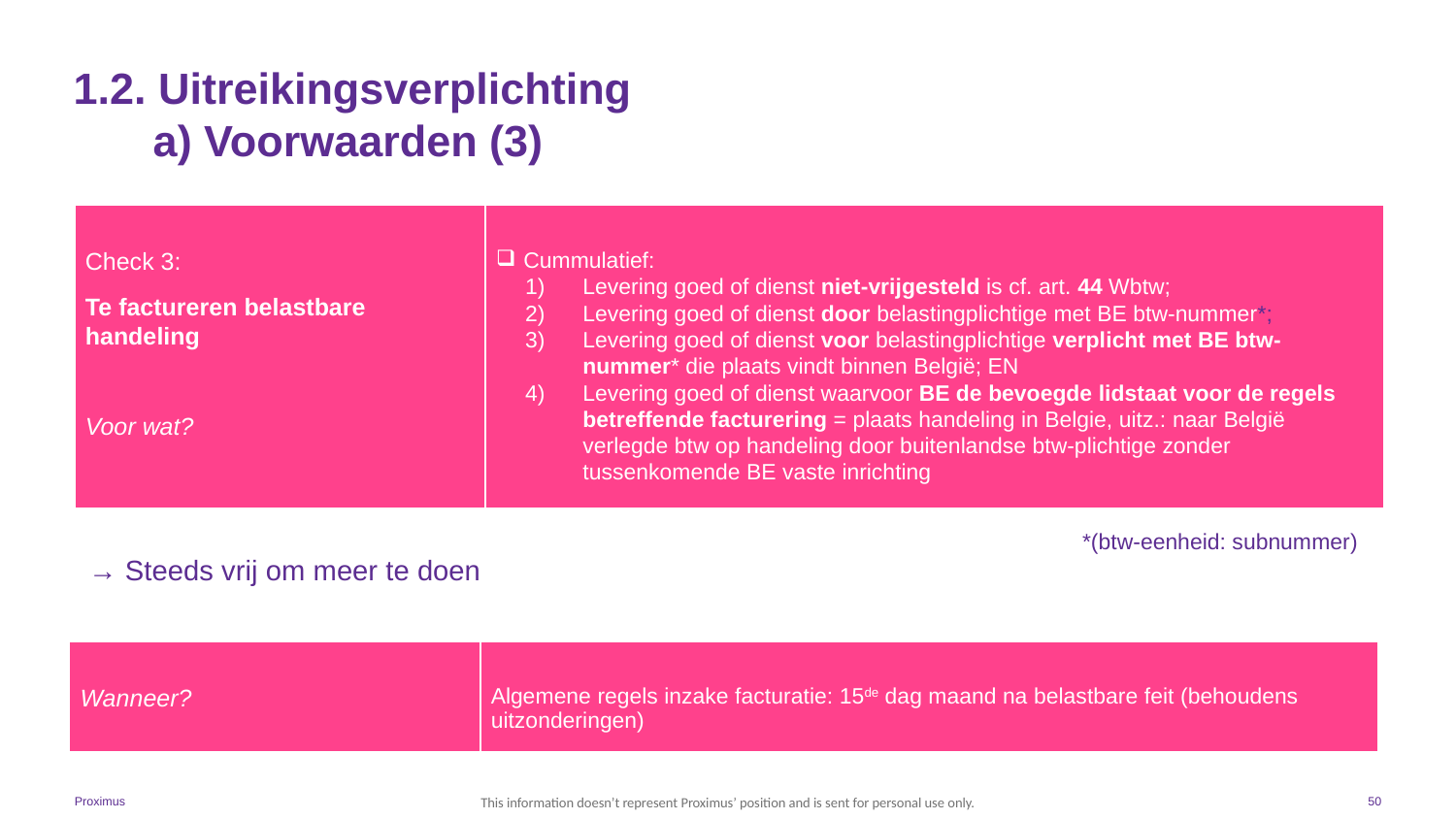

# 1.2. Uitreikingsverplichting a) Voorwaarden (3)
| Check 3: Te factureren belastbare handeling   Voor wat? | Cummulatief: Levering goed of dienst niet-vrijgesteld is cf. art. 44 Wbtw; Levering goed of dienst door belastingplichtige met BE btw-nummer\*; Levering goed of dienst voor belastingplichtige verplicht met BE btw-nummer\* die plaats vindt binnen België; EN Levering goed of dienst waarvoor BE de bevoegde lidstaat voor de regels betreffende facturering = plaats handeling in Belgie, uitz.: naar België verlegde btw op handeling door buitenlandse btw-plichtige zonder tussenkomende BE vaste inrichting |
| --- | --- |
*(btw-eenheid: subnummer)
→ Steeds vrij om meer te doen
| Wanneer? | Algemene regels inzake facturatie: 15de dag maand na belastbare feit (behoudens uitzonderingen) |
| --- | --- |
Proximus
50